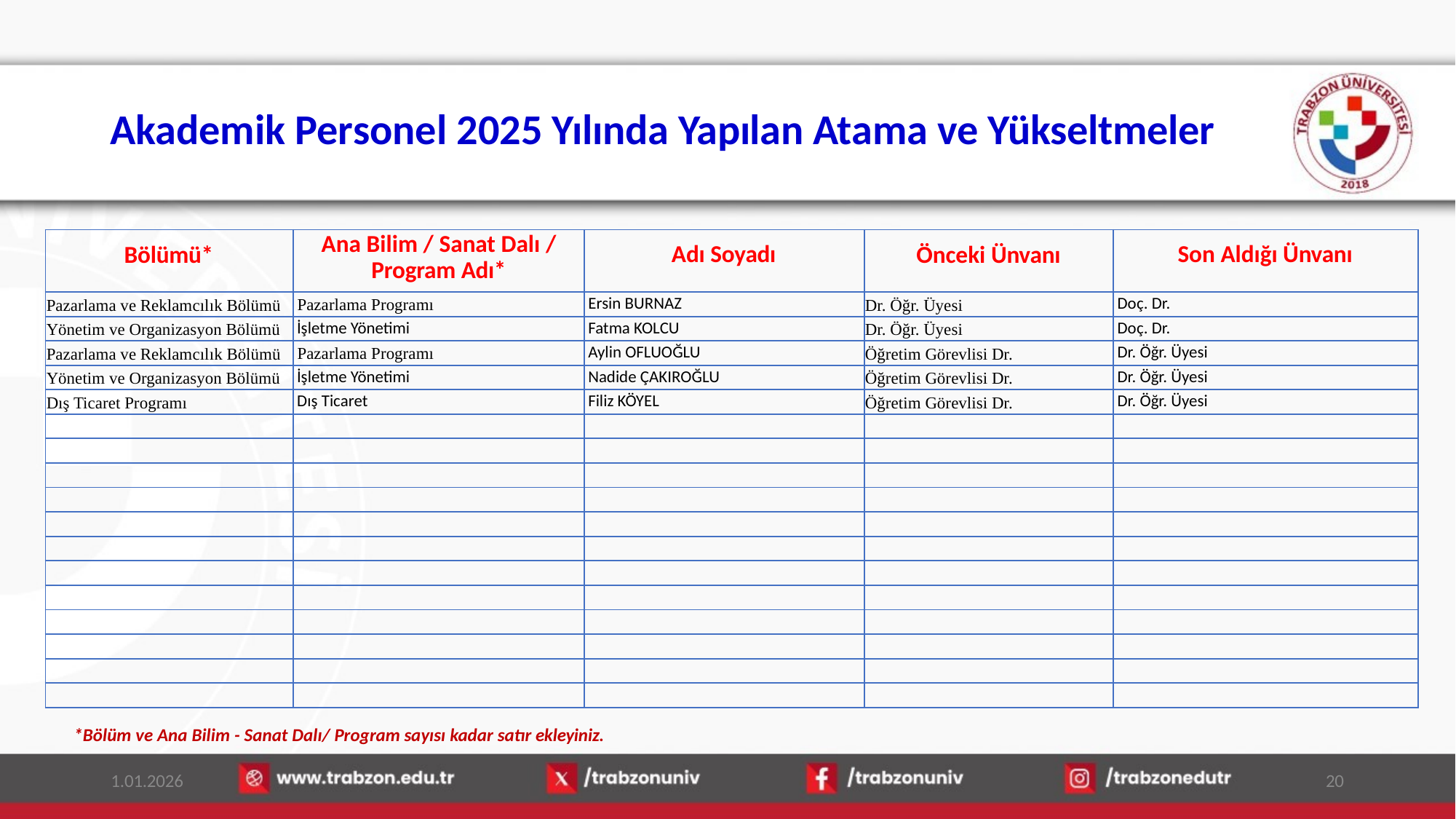

# Akademik Personel 2025 Yılında Yapılan Atama ve Yükseltmeler
| Bölümü\* | Ana Bilim / Sanat Dalı / Program Adı\* | Adı Soyadı | Önceki Ünvanı | Son Aldığı Ünvanı |
| --- | --- | --- | --- | --- |
| Pazarlama ve Reklamcılık Bölümü | Pazarlama Programı | Ersin BURNAZ | Dr. Öğr. Üyesi | Doç. Dr. |
| Yönetim ve Organizasyon Bölümü | İşletme Yönetimi | Fatma KOLCU | Dr. Öğr. Üyesi | Doç. Dr. |
| Pazarlama ve Reklamcılık Bölümü | Pazarlama Programı | Aylin OFLUOĞLU | Öğretim Görevlisi Dr. | Dr. Öğr. Üyesi |
| Yönetim ve Organizasyon Bölümü | İşletme Yönetimi | Nadide ÇAKIROĞLU | Öğretim Görevlisi Dr. | Dr. Öğr. Üyesi |
| Dış Ticaret Programı | Dış Ticaret | Filiz KÖYEL | Öğretim Görevlisi Dr. | Dr. Öğr. Üyesi |
|  |  |  |  |  |
|  |  |  |  |  |
|  |  |  |  |  |
|  |  |  |  |  |
|  |  |  |  |  |
|  |  |  |  |  |
|  |  |  |  |  |
|  |  |  |  |  |
|  |  |  |  |  |
|  |  |  |  |  |
|  |  |  |  |  |
|  |  |  |  |  |
*Bölüm ve Ana Bilim - Sanat Dalı/ Program sayısı kadar satır ekleyiniz.
1.01.2026
20